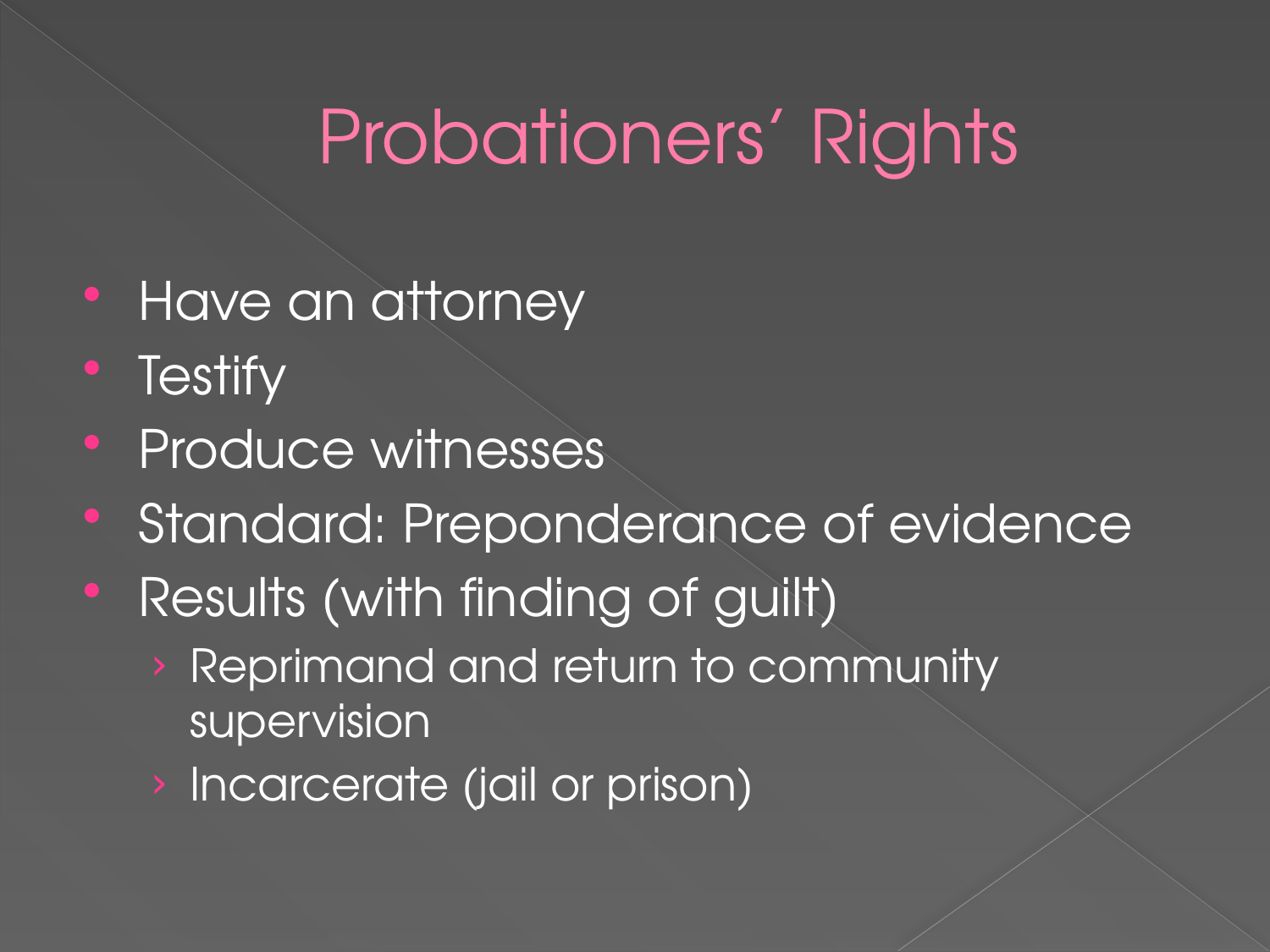

# Probationers’ Rights
Have an attorney
Testify
Produce witnesses
Standard: Preponderance of evidence
Results (with finding of guilt)
Reprimand and return to community supervision
Incarcerate (jail or prison)